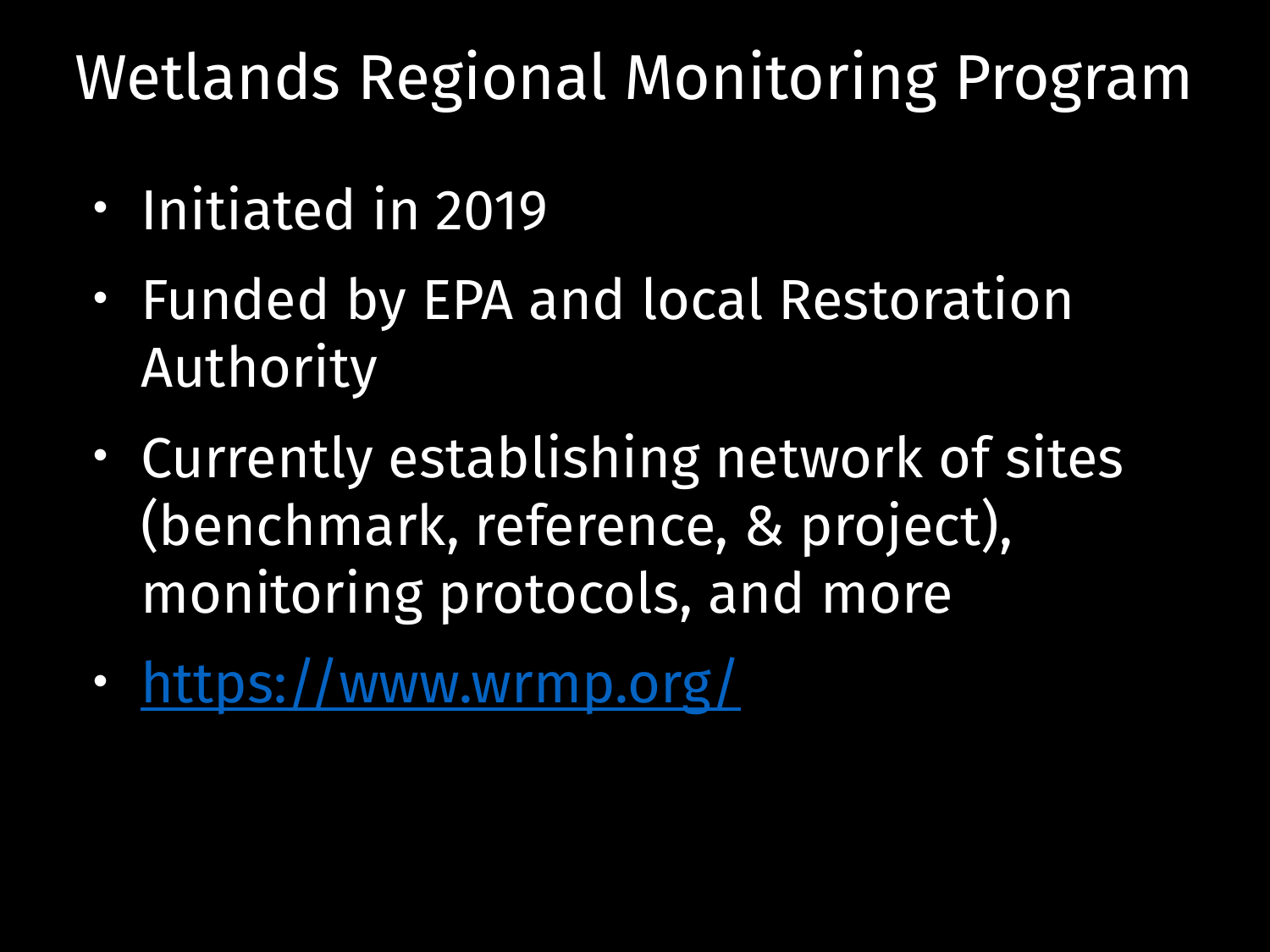

Wetlands Regional Monitoring Program
Initiated in 2019
Funded by EPA and local Restoration Authority
Currently establishing network of sites (benchmark, reference, & project), monitoring protocols, and more
https://www.wrmp.org/